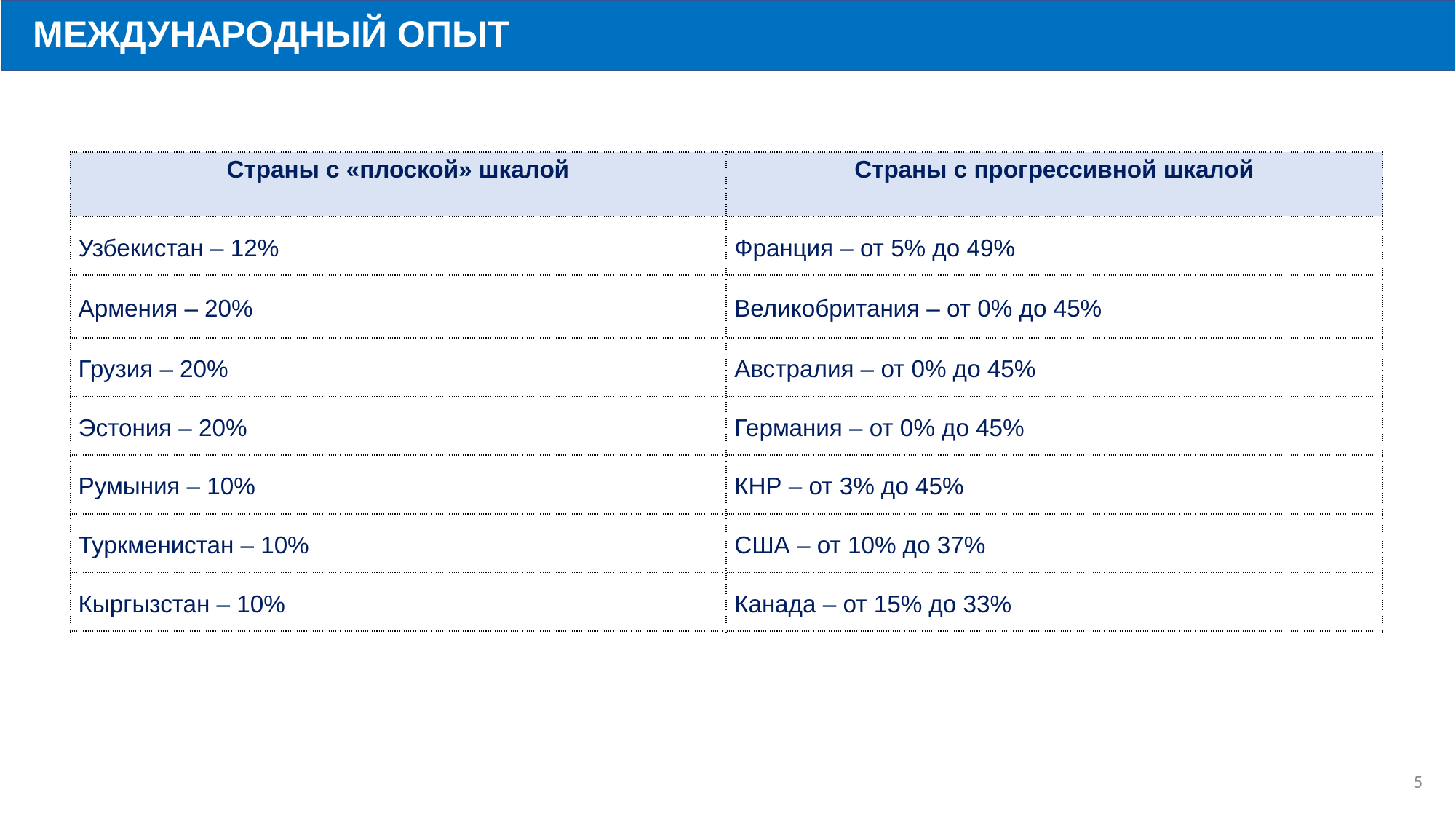

МЕЖДУНАРОДНЫЙ ОПЫТ
| Страны с «плоской» шкалой | Страны с прогрессивной шкалой |
| --- | --- |
| Узбекистан – 12% | Франция – от 5% до 49% |
| Армения – 20% | Великобритания – от 0% до 45% |
| Грузия – 20% | Австралия – от 0% до 45% |
| Эстония – 20% | Германия – от 0% до 45% |
| Румыния – 10% | КНР – от 3% до 45% |
| Туркменистан – 10% | США – от 10% до 37% |
| Кыргызстан – 10% | Канада – от 15% до 33% |
5